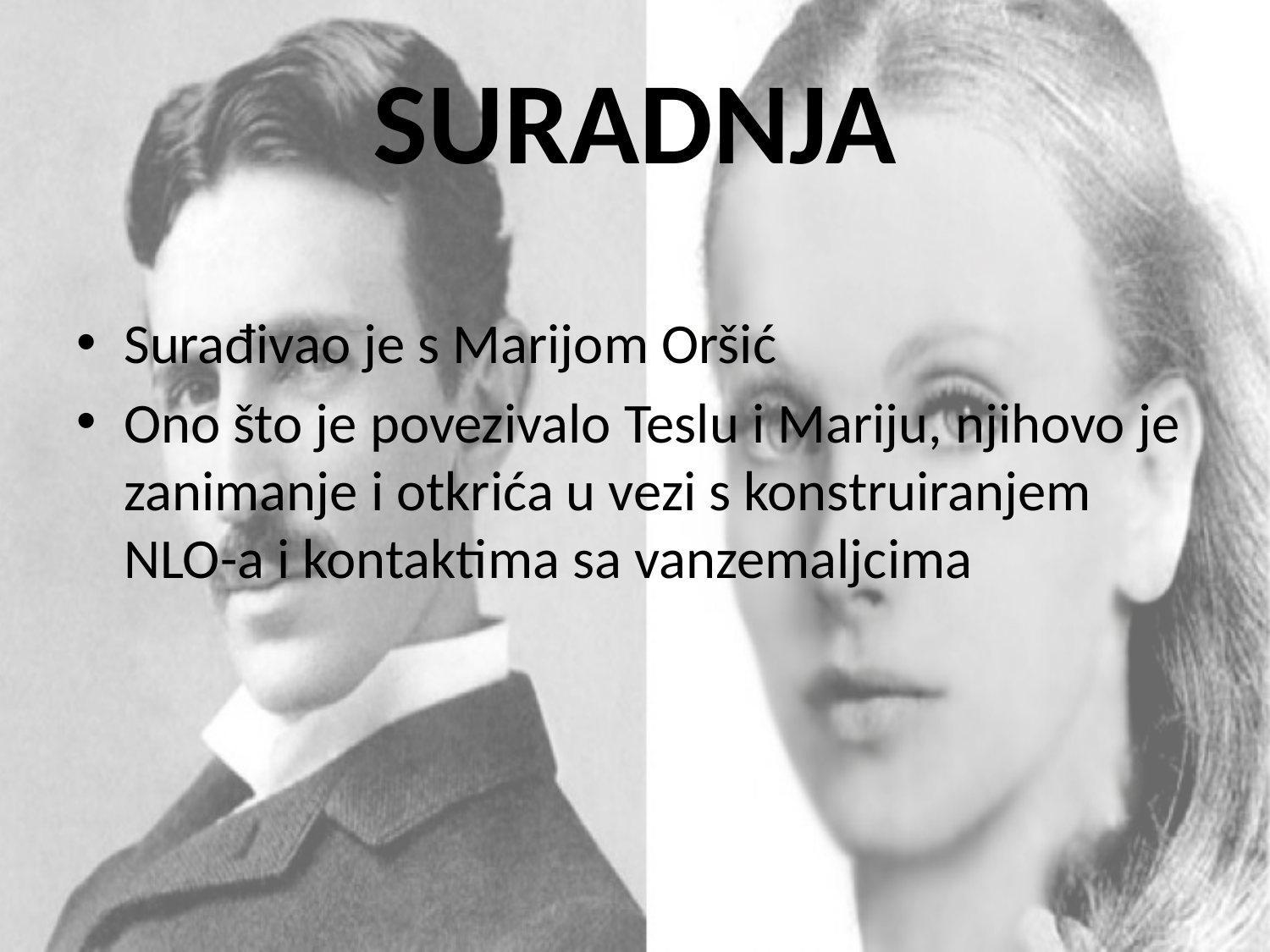

# SURADNJA

Surađivao je s Marijom Oršić
Ono što je povezivalo Teslu i Mariju, njihovo je zanimanje i otkrića u vezi s konstruiranjem NLO-a i kontaktima sa vanzemaljcima